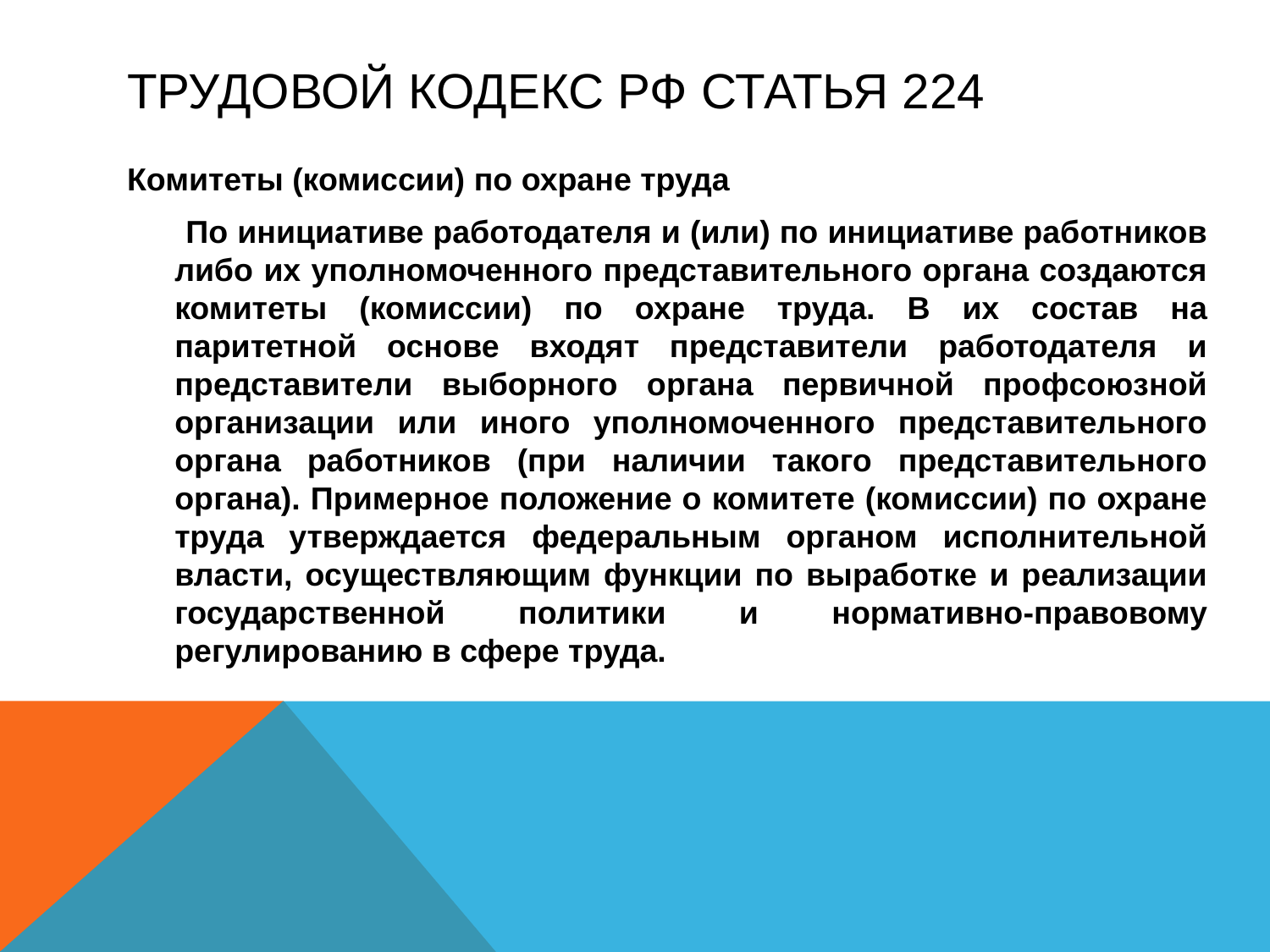

# Трудовой кодекс РФ Статья 224
Комитеты (комиссии) по охране труда
       По инициативе работодателя и (или) по инициативе работников либо их уполномоченного представительного органа создаются комитеты (комиссии) по охране труда. В их состав на паритетной основе входят представители работодателя и представители выборного органа первичной профсоюзной организации или иного уполномоченного представительного органа работников (при наличии такого представительного органа). Примерное положение о комитете (комиссии) по охране труда утверждается федеральным органом исполнительной власти, осуществляющим функции по выработке и реализации государственной политики и нормативно-правовому регулированию в сфере труда.